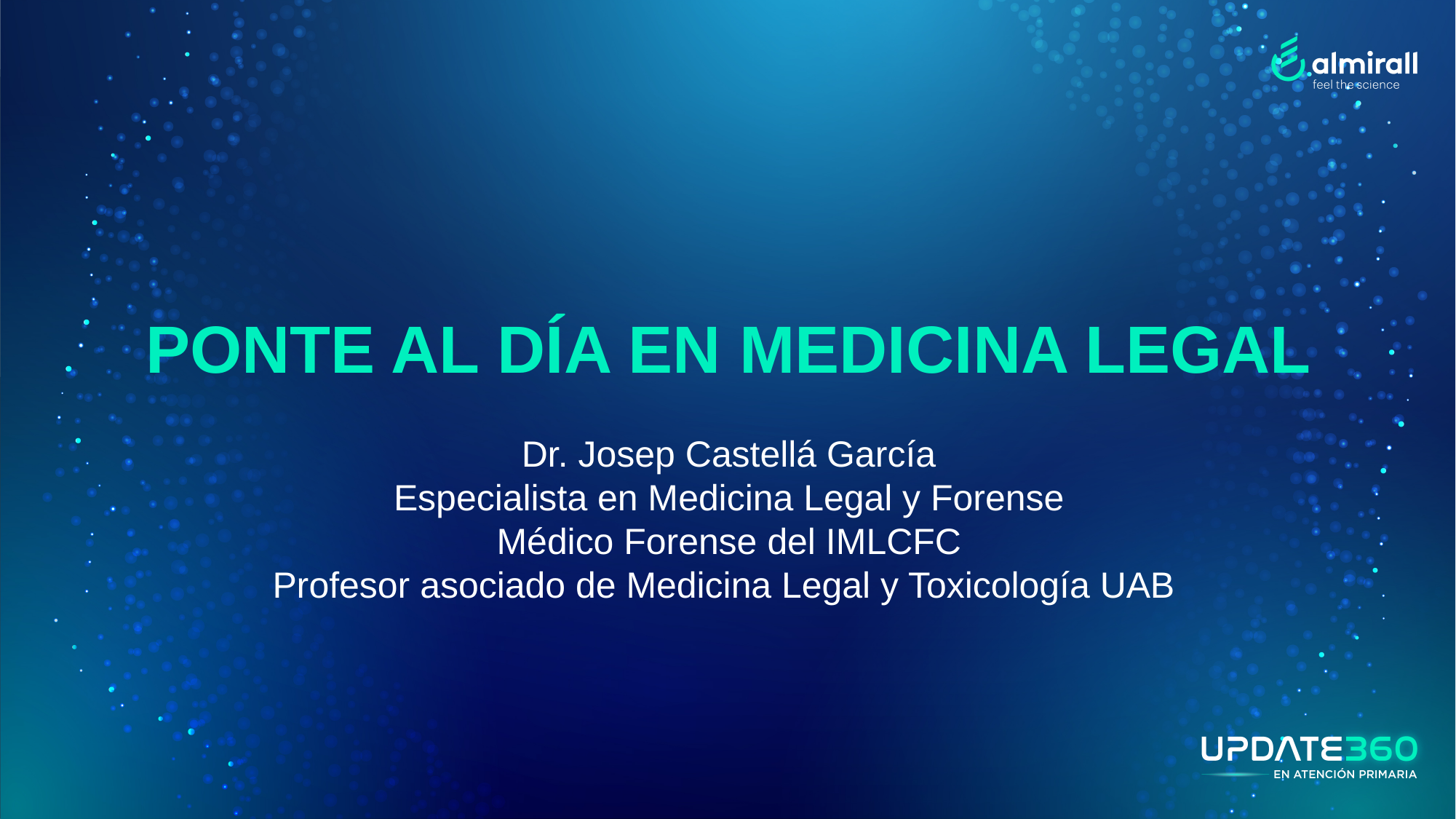

PONTE AL DÍA EN MEDICINA LEGAL

Dr. Josep Castellá García
Especialista en Medicina Legal y Forense
Médico Forense del IMLCFC
Profesor asociado de Medicina Legal y Toxicología UAB